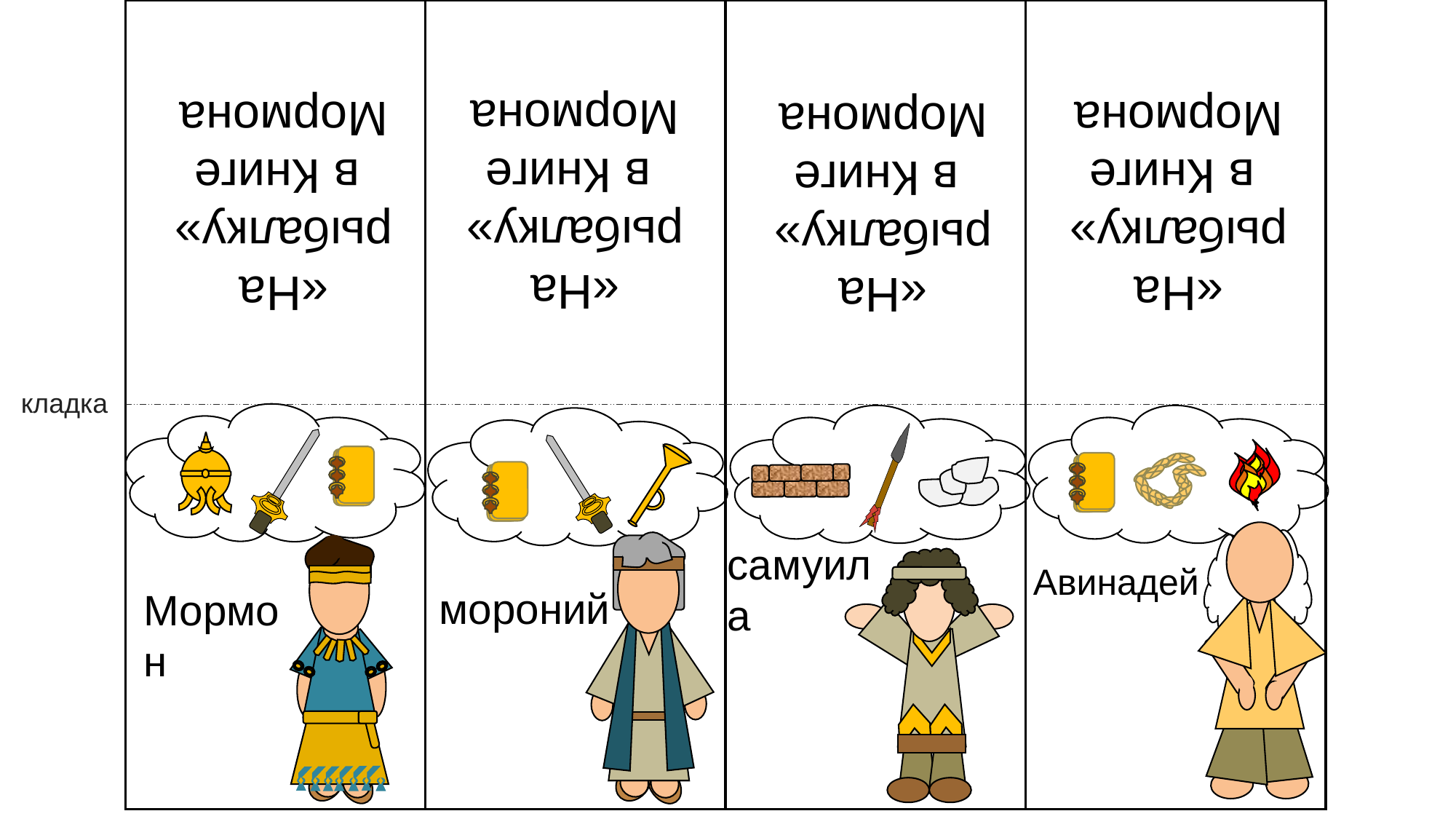

самуила

Авинадей
мороний
Мормон
«На рыбалку»
 в Книге Мормона
«На рыбалку»
 в Книге Мормона
«На рыбалку»
 в Книге Мормона
«На рыбалку»
 в Книге Мормона
кладка